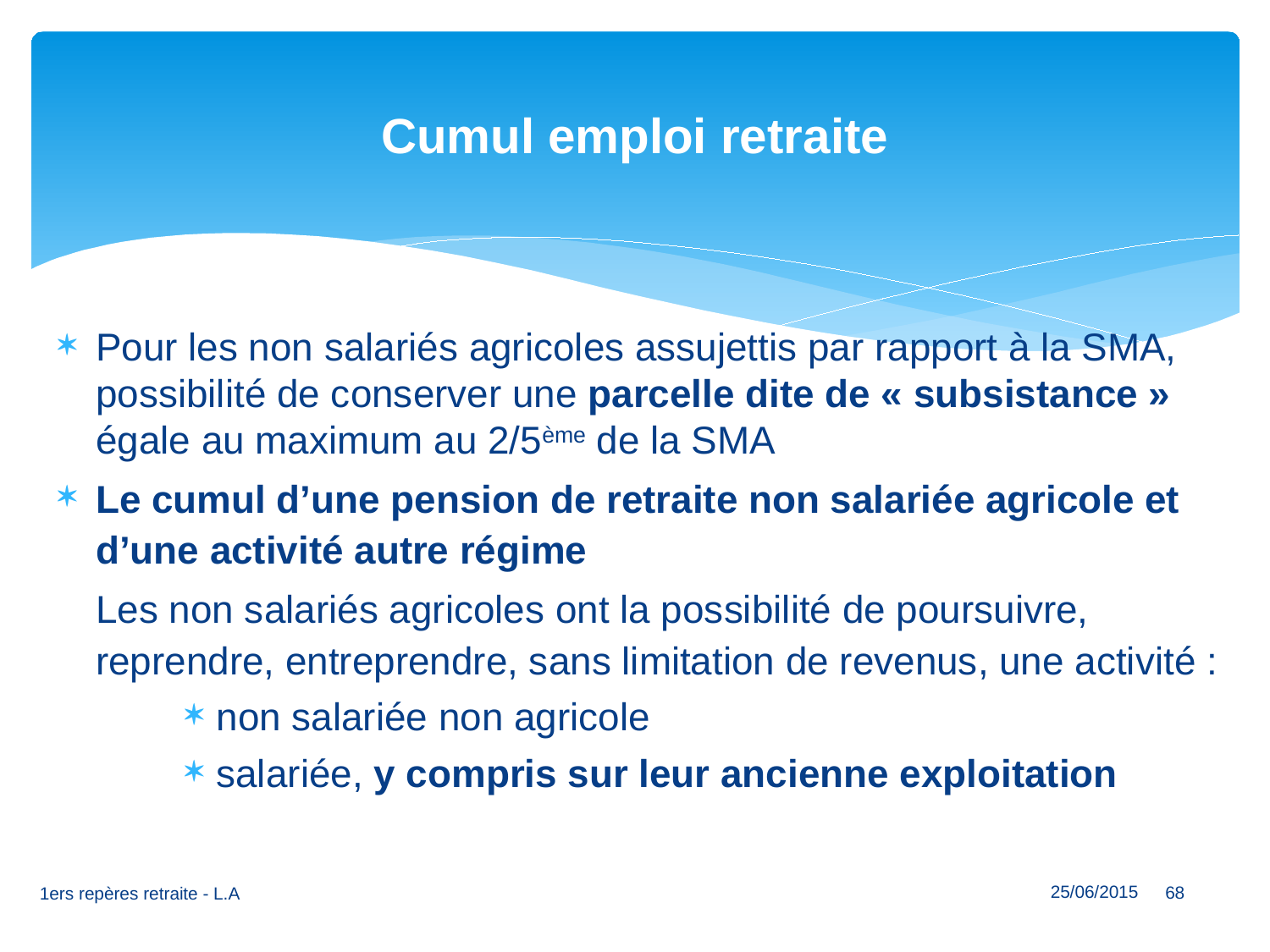

# Cumul emploi retraite
Pour les non salariés agricoles assujettis par rapport à la SMA, possibilité de conserver une parcelle dite de « subsistance » égale au maximum au 2/5ème de la SMA
Le cumul d’une pension de retraite non salariée agricole et d’une activité autre régime
	Les non salariés agricoles ont la possibilité de poursuivre, reprendre, entreprendre, sans limitation de revenus, une activité :
non salariée non agricole
salariée, y compris sur leur ancienne exploitation

25/06/2015
68
1ers repères retraite - L.A